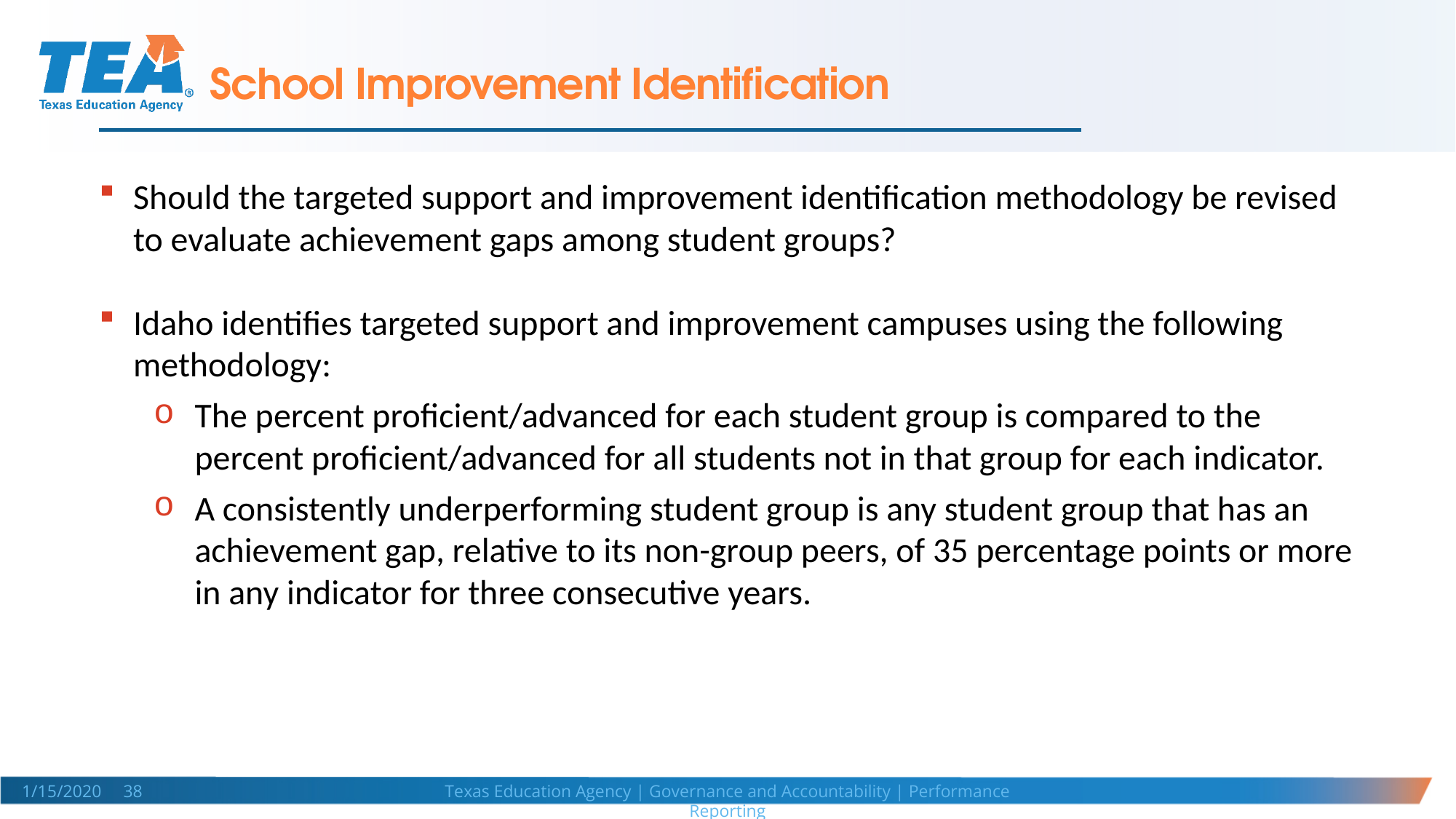

School Improvement Identification
Should the targeted support and improvement identification methodology be revised to evaluate achievement gaps among student groups?

Idaho identifies targeted support and improvement campuses using the following methodology:
The percent proficient/advanced for each student group is compared to the percent proficient/advanced for all students not in that group for each indicator.
A consistently underperforming student group is any student group that has an achievement gap, relative to its non-group peers, of 35 percentage points or more in any indicator for three consecutive years.

Texas Education Agency | Governance and Accountability | Performance Reporting
1/15/2020     38